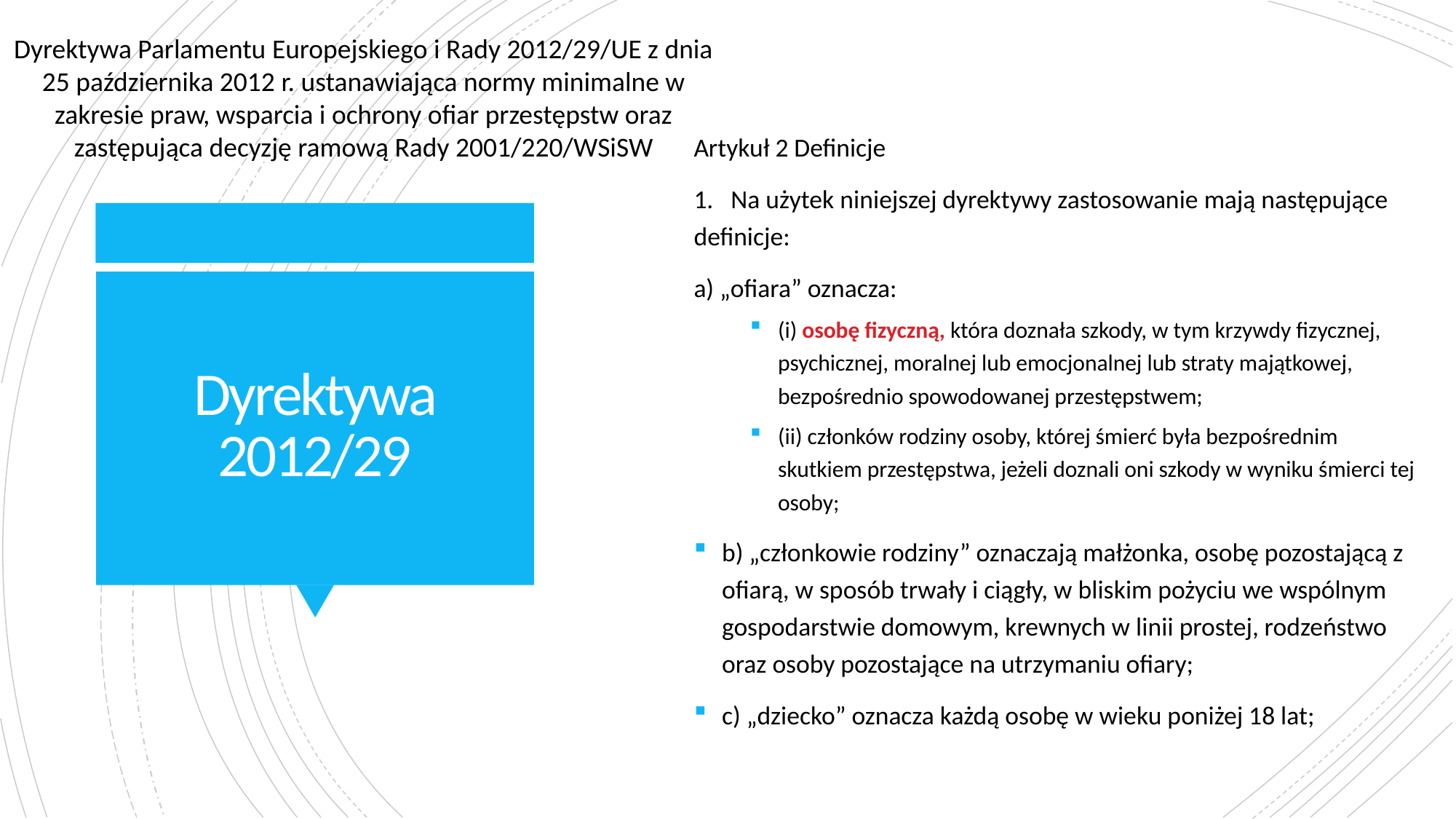

Dyrektywa Parlamentu Europejskiego i Rady 2012/29/UE z dnia 25 października 2012 r. ustanawiająca normy minimalne w zakresie praw, wsparcia i ochrony ofiar przestępstw oraz zastępująca decyzję ramową Rady 2001/220/WSiSW
Artykuł 2 Definicje
1.   Na użytek niniejszej dyrektywy zastosowanie mają następujące definicje:
a) „ofiara” oznacza:
(i) osobę fizyczną, która doznała szkody, w tym krzywdy fizycznej, psychicznej, moralnej lub emocjonalnej lub straty majątkowej, bezpośrednio spowodowanej przestępstwem;
(ii) członków rodziny osoby, której śmierć była bezpośrednim skutkiem przestępstwa, jeżeli doznali oni szkody w wyniku śmierci tej osoby;
b) „członkowie rodziny” oznaczają małżonka, osobę pozostającą z ofiarą, w sposób trwały i ciągły, w bliskim pożyciu we wspólnym gospodarstwie domowym, krewnych w linii prostej, rodzeństwo oraz osoby pozostające na utrzymaniu ofiary;
c) „dziecko” oznacza każdą osobę w wieku poniżej 18 lat;
# Dyrektywa 2012/29